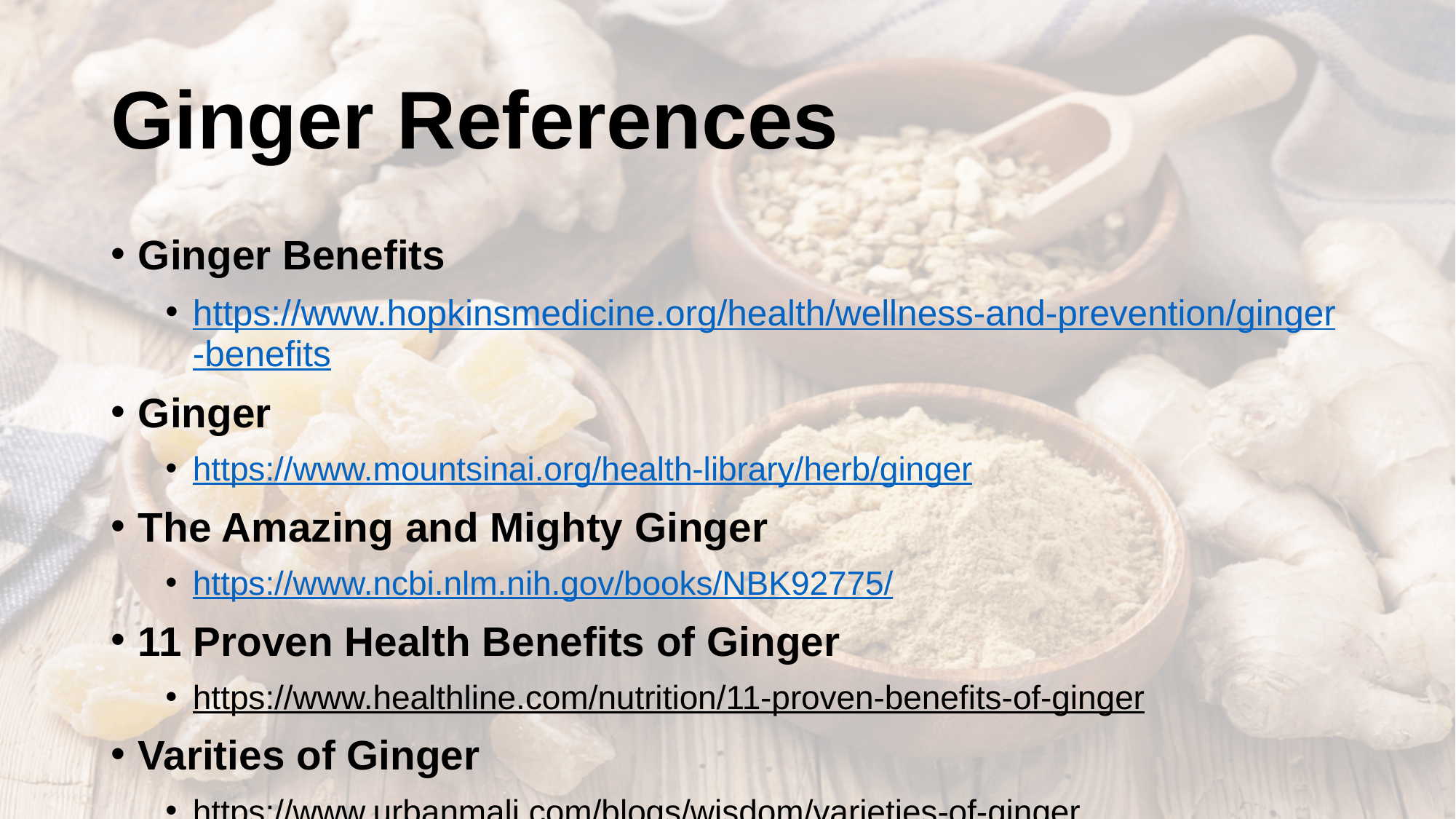

# Ginger References
Ginger Benefits
https://www.hopkinsmedicine.org/health/wellness-and-prevention/ginger-benefits
Ginger
https://www.mountsinai.org/health-library/herb/ginger
The Amazing and Mighty Ginger
https://www.ncbi.nlm.nih.gov/books/NBK92775/
11 Proven Health Benefits of Ginger
https://www.healthline.com/nutrition/11-proven-benefits-of-ginger
Varities of Ginger
https://www.urbanmali.com/blogs/wisdom/varieties-of-ginger